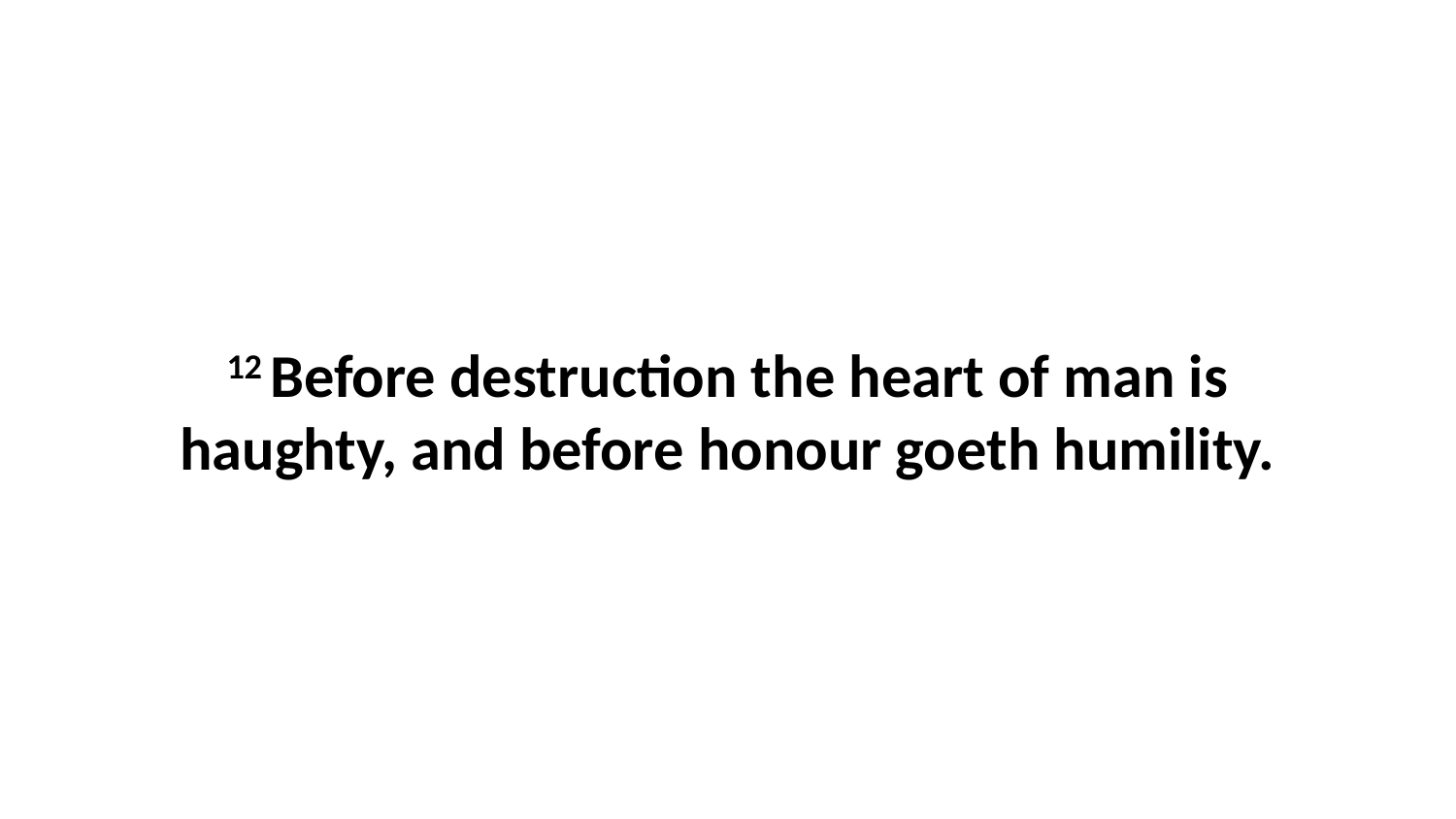

12 Before destruction the heart of man is haughty, and before honour goeth humility.